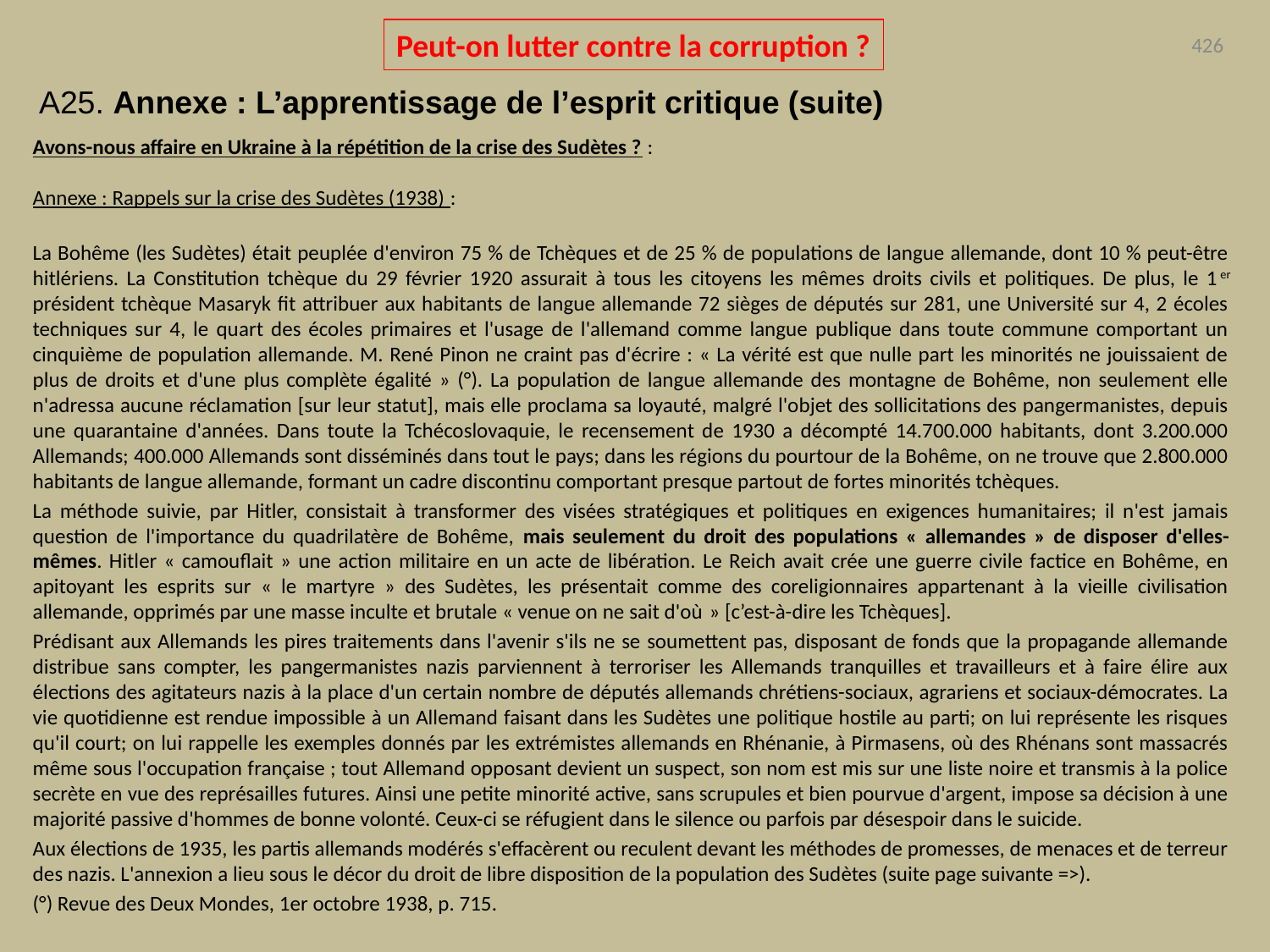

Peut-on lutter contre la corruption ?
426
A25. Annexe : L’apprentissage de l’esprit critique (suite)
Avons-nous affaire en Ukraine à la répétition de la crise des Sudètes ? :

Annexe : Rappels sur la crise des Sudètes (1938) :

La Bohême (les Sudètes) était peuplée d'environ 75 % de Tchèques et de 25 % de populations de langue allemande, dont 10 % peut-être hitlériens. La Constitution tchèque du 29 février 1920 assurait à tous les citoyens les mêmes droits civils et politiques. De plus, le 1er président tchèque Masaryk fit attribuer aux habitants de langue allemande 72 sièges de députés sur 281, une Université sur 4, 2 écoles techniques sur 4, le quart des écoles primaires et l'usage de l'allemand comme langue publique dans toute commune comportant un cinquième de population allemande. M. René Pinon ne craint pas d'écrire : « La vérité est que nulle part les minorités ne jouissaient de plus de droits et d'une plus complète égalité » (°). La population de langue allemande des montagne de Bohême, non seulement elle n'adressa aucune réclamation [sur leur statut], mais elle proclama sa loyauté, malgré l'objet des sollicitations des pangermanistes, depuis une quarantaine d'années. Dans toute la Tchécoslovaquie, le recensement de 1930 a décompté 14.700.000 habitants, dont 3.200.000 Allemands; 400.000 Allemands sont disséminés dans tout le pays; dans les régions du pourtour de la Bohême, on ne trouve que 2.800.000 habitants de langue allemande, formant un cadre discontinu comportant presque partout de fortes minorités tchèques.
La méthode suivie, par Hitler, consistait à transformer des visées stratégiques et politiques en exigences humanitaires; il n'est jamais question de l'importance du quadrilatère de Bohême, mais seulement du droit des populations « allemandes » de disposer d'elles-mêmes. Hitler « camouflait » une action militaire en un acte de libération. Le Reich avait crée une guerre civile factice en Bohême, en apitoyant les esprits sur « le martyre » des Sudètes, les présentait comme des coreligionnaires appartenant à la vieille civilisation allemande, opprimés par une masse inculte et brutale « venue on ne sait d'où » [c’est-à-dire les Tchèques].
Prédisant aux Allemands les pires traitements dans l'avenir s'ils ne se soumettent pas, disposant de fonds que la propagande allemande distribue sans compter, les pangermanistes nazis parviennent à terroriser les Allemands tranquilles et travailleurs et à faire élire aux élections des agitateurs nazis à la place d'un certain nombre de députés allemands chrétiens-sociaux, agrariens et sociaux-démocrates. La vie quotidienne est rendue impossible à un Allemand faisant dans les Sudètes une politique hostile au parti; on lui représente les risques qu'il court; on lui rappelle les exemples donnés par les extrémistes allemands en Rhénanie, à Pirmasens, où des Rhénans sont massacrés même sous l'occupation française ; tout Allemand opposant devient un suspect, son nom est mis sur une liste noire et transmis à la police secrète en vue des représailles futures. Ainsi une petite minorité active, sans scrupules et bien pourvue d'argent, impose sa décision à une majorité passive d'hommes de bonne volonté. Ceux-ci se réfugient dans le silence ou parfois par désespoir dans le suicide.
Aux élections de 1935, les partis allemands modérés s'effacèrent ou reculent devant les méthodes de promesses, de menaces et de terreur des nazis. L'annexion a lieu sous le décor du droit de libre disposition de la population des Sudètes (suite page suivante =>).
(°) Revue des Deux Mondes, 1er octobre 1938, p. 715.